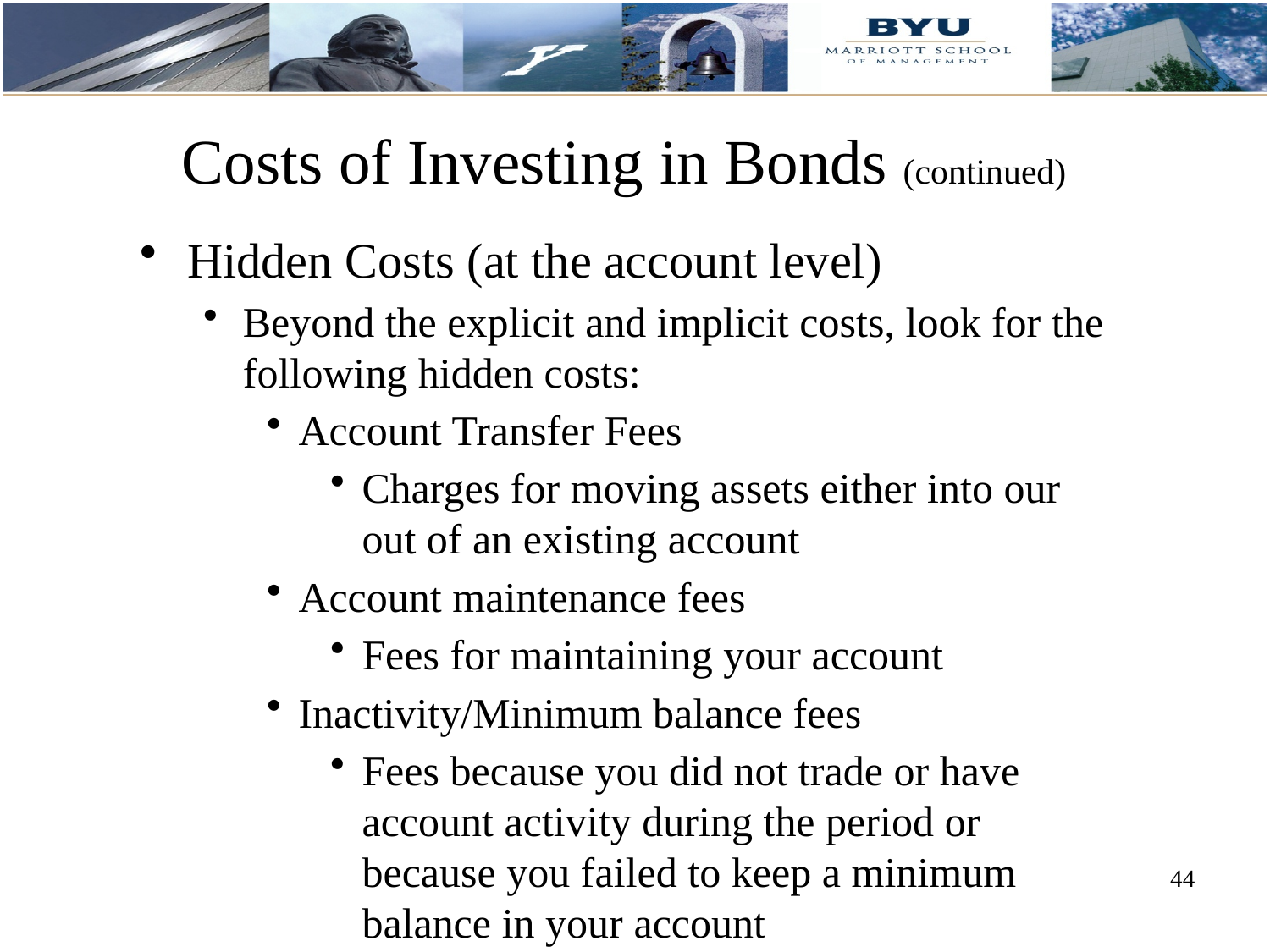

# Costs of Investing in Bonds (continued)
Hidden Costs (at the account level)
Beyond the explicit and implicit costs, look for the following hidden costs:
Account Transfer Fees
Charges for moving assets either into our out of an existing account
Account maintenance fees
Fees for maintaining your account
Inactivity/Minimum balance fees
Fees because you did not trade or have account activity during the period or because you failed to keep a minimum balance in your account